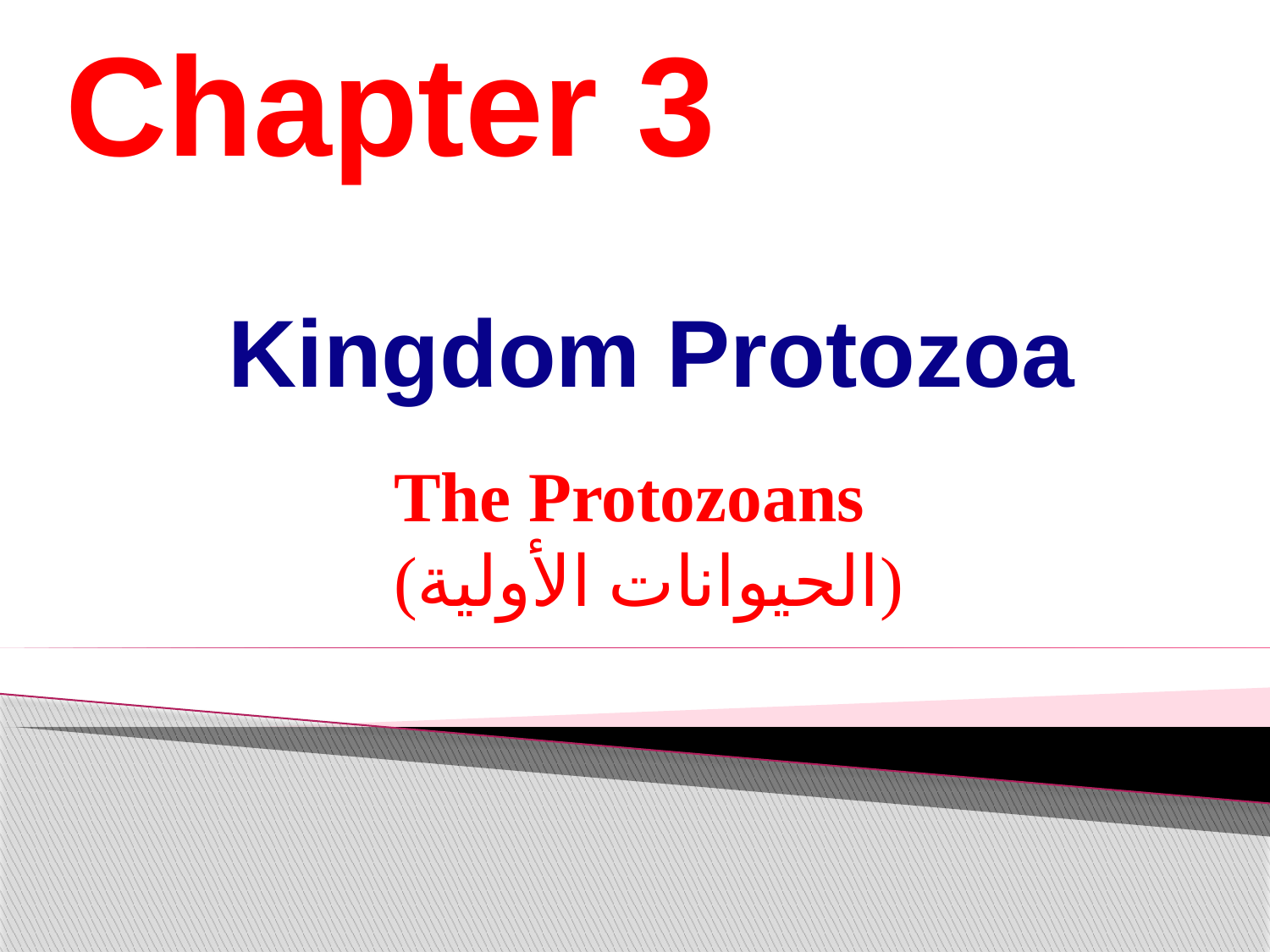

# Chapter 3
Kingdom Protozoa

The Protozoans
(الحيوانات الأولية)